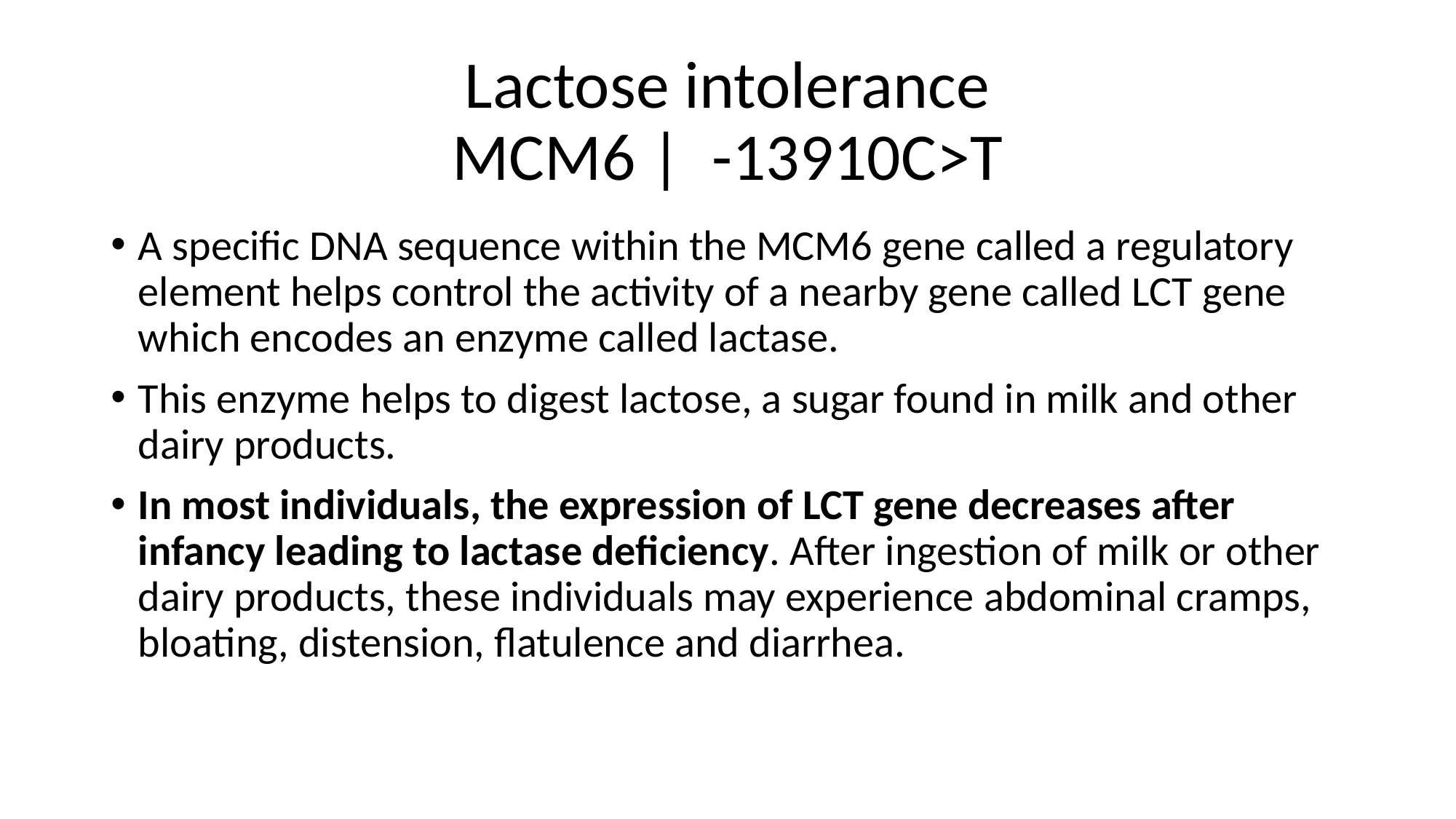

# Lactose intolerance MCM6 |  -13910C>T
A specific DNA sequence within the MCM6 gene called a regulatory element helps control the activity of a nearby gene called LCT gene which encodes an enzyme called lactase.
This enzyme helps to digest lactose, a sugar found in milk and other dairy products.
In most individuals, the expression of LCT gene decreases after infancy leading to lactase deficiency. After ingestion of milk or other dairy products, these individuals may experience abdominal cramps, bloating, distension, flatulence and diarrhea.